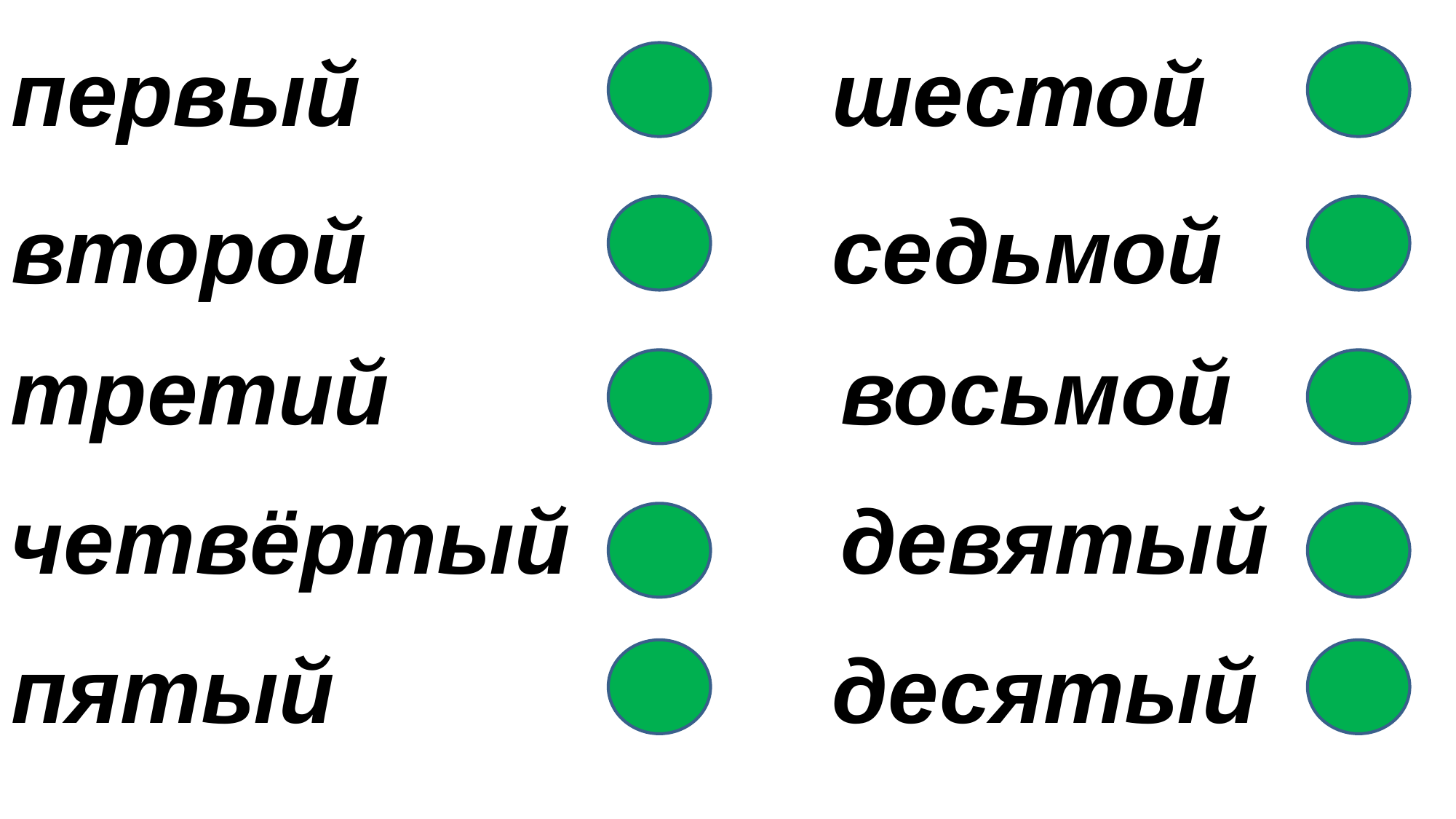

# первый
шестой

второй
седьмой

третий
восьмой

четвёртый
девятый

пятый
десятый